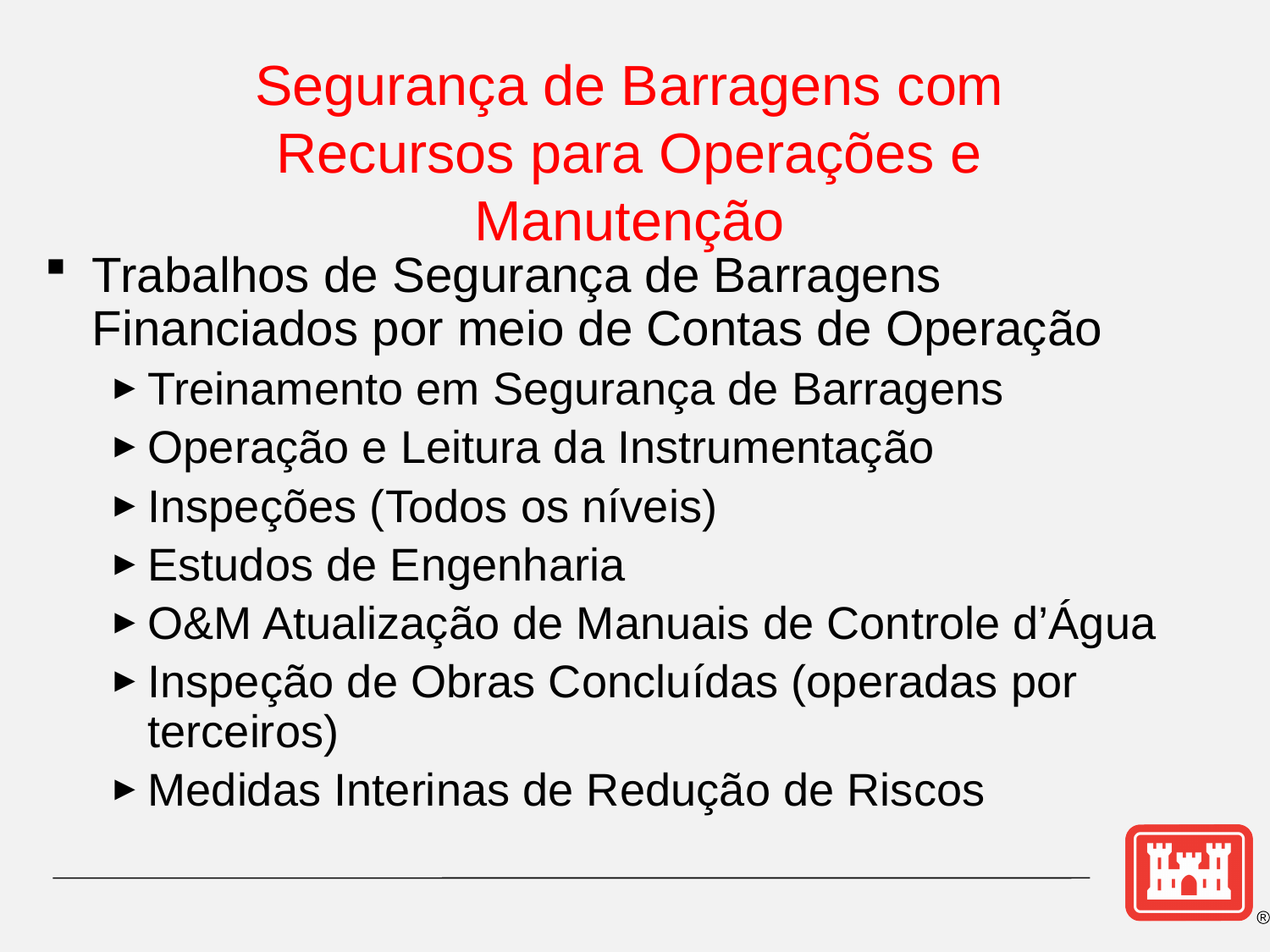

# Segurança de Barragens com Recursos para Operações e Manutenção
Trabalhos de Segurança de Barragens Financiados por meio de Contas de Operação
Treinamento em Segurança de Barragens
Operação e Leitura da Instrumentação
Inspeções (Todos os níveis)
Estudos de Engenharia
O&M Atualização de Manuais de Controle d’Água
Inspeção de Obras Concluídas (operadas por terceiros)
Medidas Interinas de Redução de Riscos